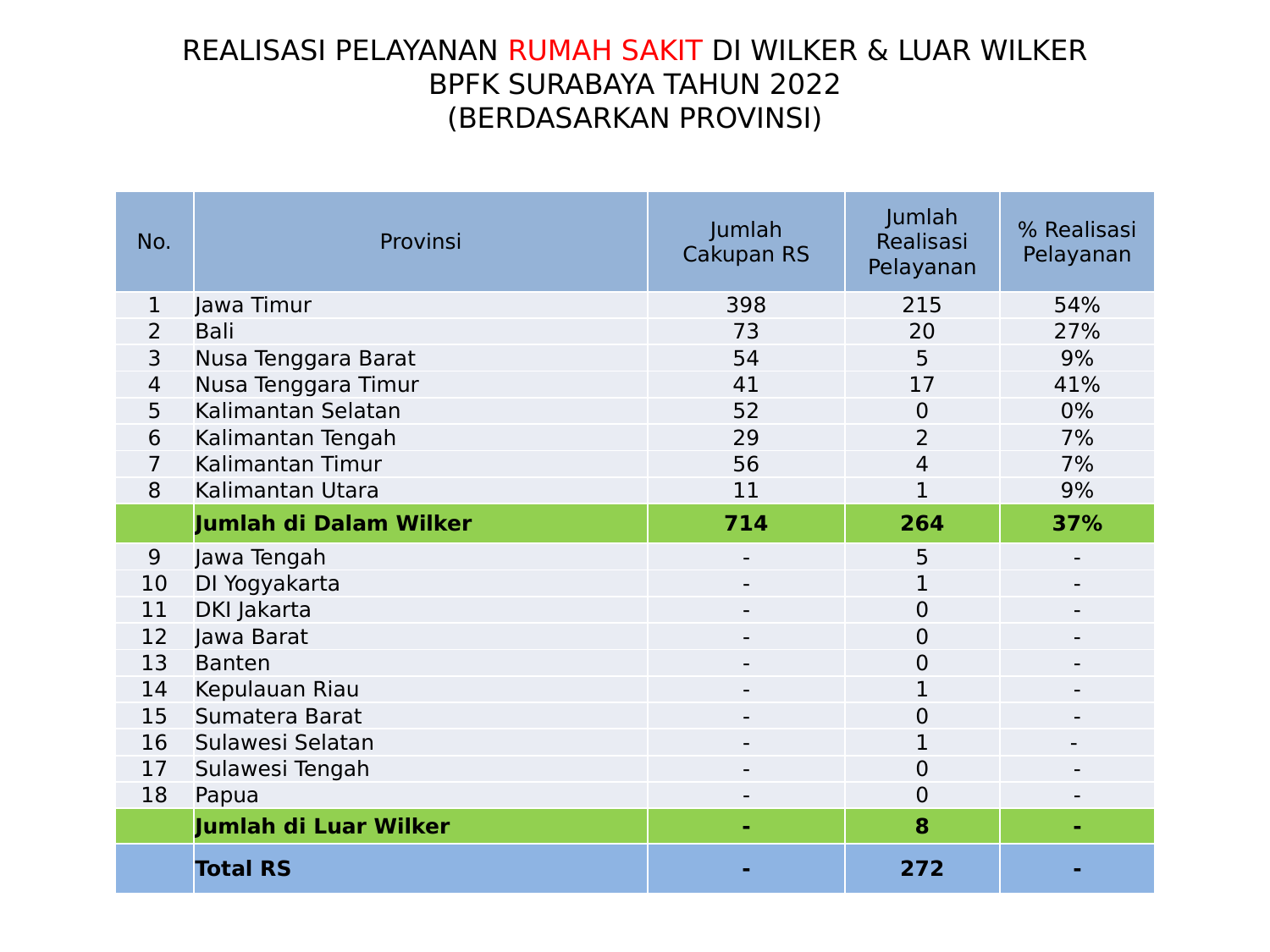

REALISASI PELAYANAN RUMAH SAKIT DI WILKER & LUAR WILKER
BPFK SURABAYA TAHUN 2022
(BERDASARKAN PROVINSI)
| No. | Provinsi | Jumlah Cakupan RS | Jumlah Realisasi Pelayanan | % Realisasi Pelayanan |
| --- | --- | --- | --- | --- |
| 1 | Jawa Timur | 398 | 215 | 54% |
| 2 | Bali | 73 | 20 | 27% |
| 3 | Nusa Tenggara Barat | 54 | 5 | 9% |
| 4 | Nusa Tenggara Timur | 41 | 17 | 41% |
| 5 | Kalimantan Selatan | 52 | 0 | 0% |
| 6 | Kalimantan Tengah | 29 | 2 | 7% |
| 7 | Kalimantan Timur | 56 | 4 | 7% |
| 8 | Kalimantan Utara | 11 | 1 | 9% |
|  | Jumlah di Dalam Wilker | 714 | 264 | 37% |
| 9 | Jawa Tengah | - | 5 | - |
| 10 | DI Yogyakarta | - | 1 | - |
| 11 | DKI Jakarta | - | 0 | - |
| 12 | Jawa Barat | - | 0 | - |
| 13 | Banten | - | 0 | - |
| 14 | Kepulauan Riau | - | 1 | - |
| 15 | Sumatera Barat | - | 0 | - |
| 16 | Sulawesi Selatan | - | 1 | - |
| 17 | Sulawesi Tengah | - | 0 | - |
| 18 | Papua | - | 0 | - |
|  | Jumlah di Luar Wilker | - | 8 | - |
|  | Total RS | - | 272 | - |